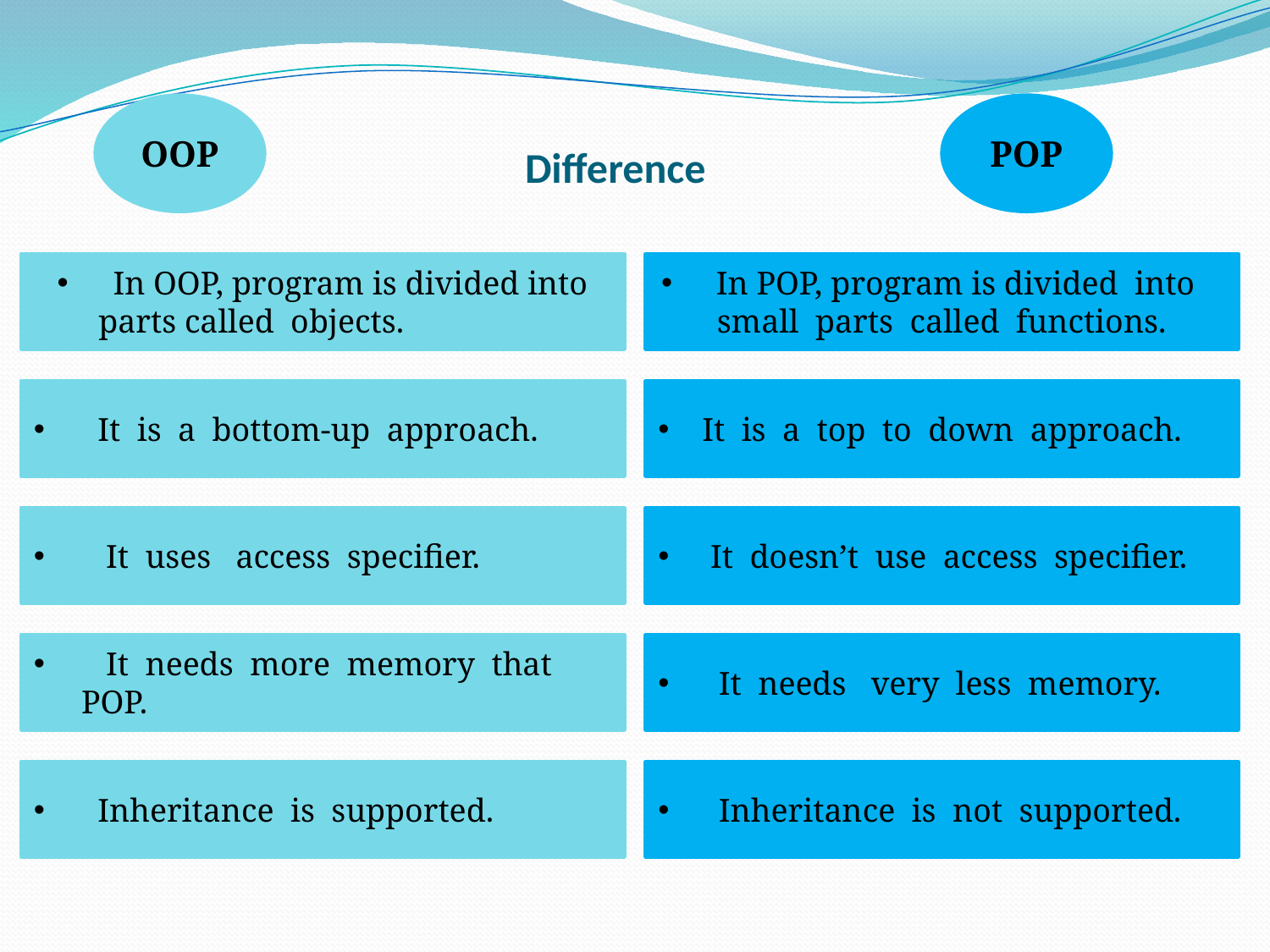

# Difference
OOP
POP
 In OOP, program is divided into parts called  objects.
   In POP, program is divided  into  small  parts  called  functions.

  It  is  a  bottom-up  approach.
    It  is  a  top  to  down  approach.
   It  uses   access  specifier.
     It  doesn’t  use  access  specifier.
   It  needs  more  memory  that  POP.
      It  needs   very  less  memory.
  Inheritance  is  supported.
      Inheritance  is  not  supported.